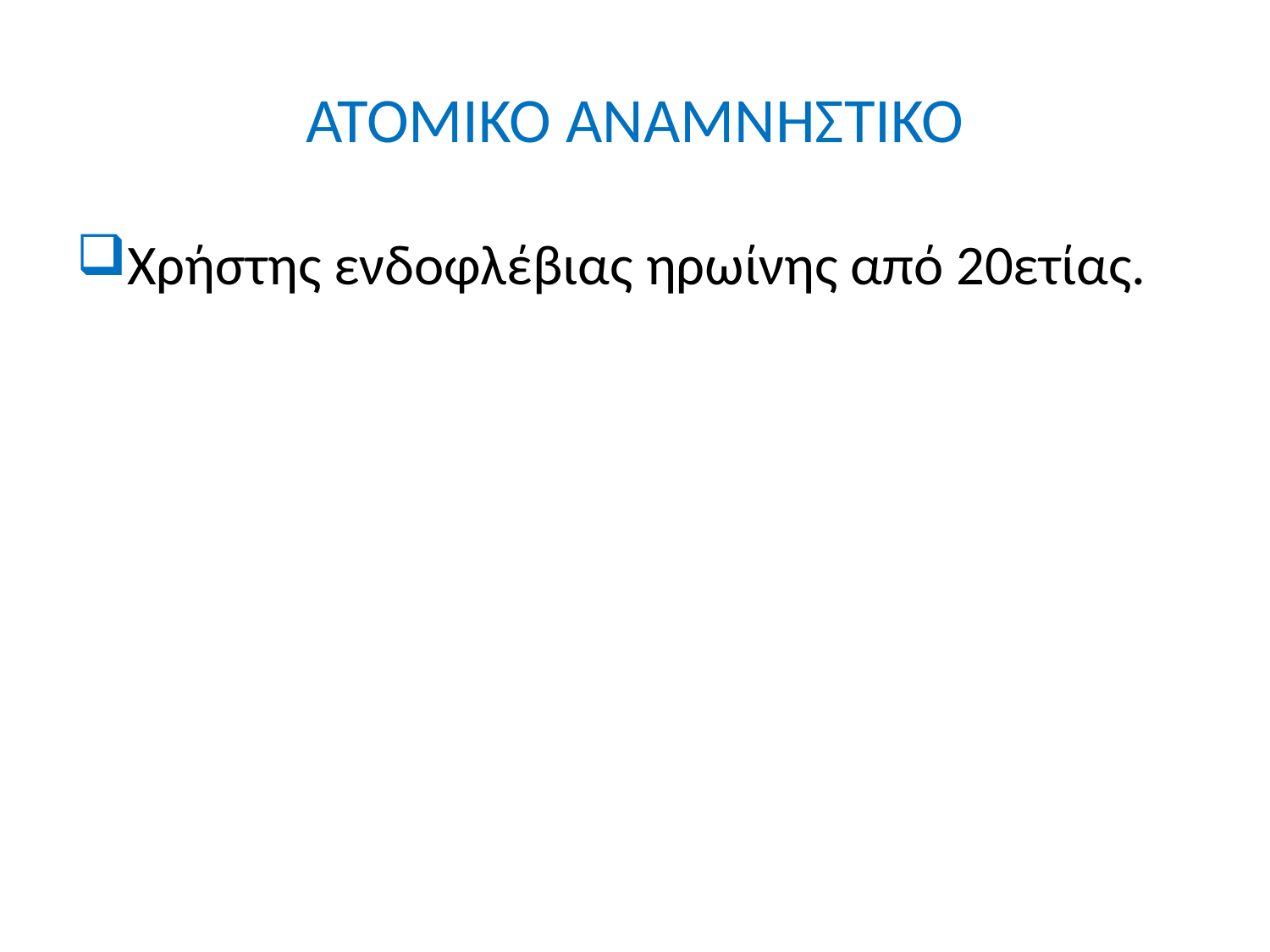

# ΑΤΟΜΙΚΟ ΑΝΑΜΝΗΣΤΙΚΟ
Χρήστης ενδοφλέβιας ηρωίνης από 20ετίας.